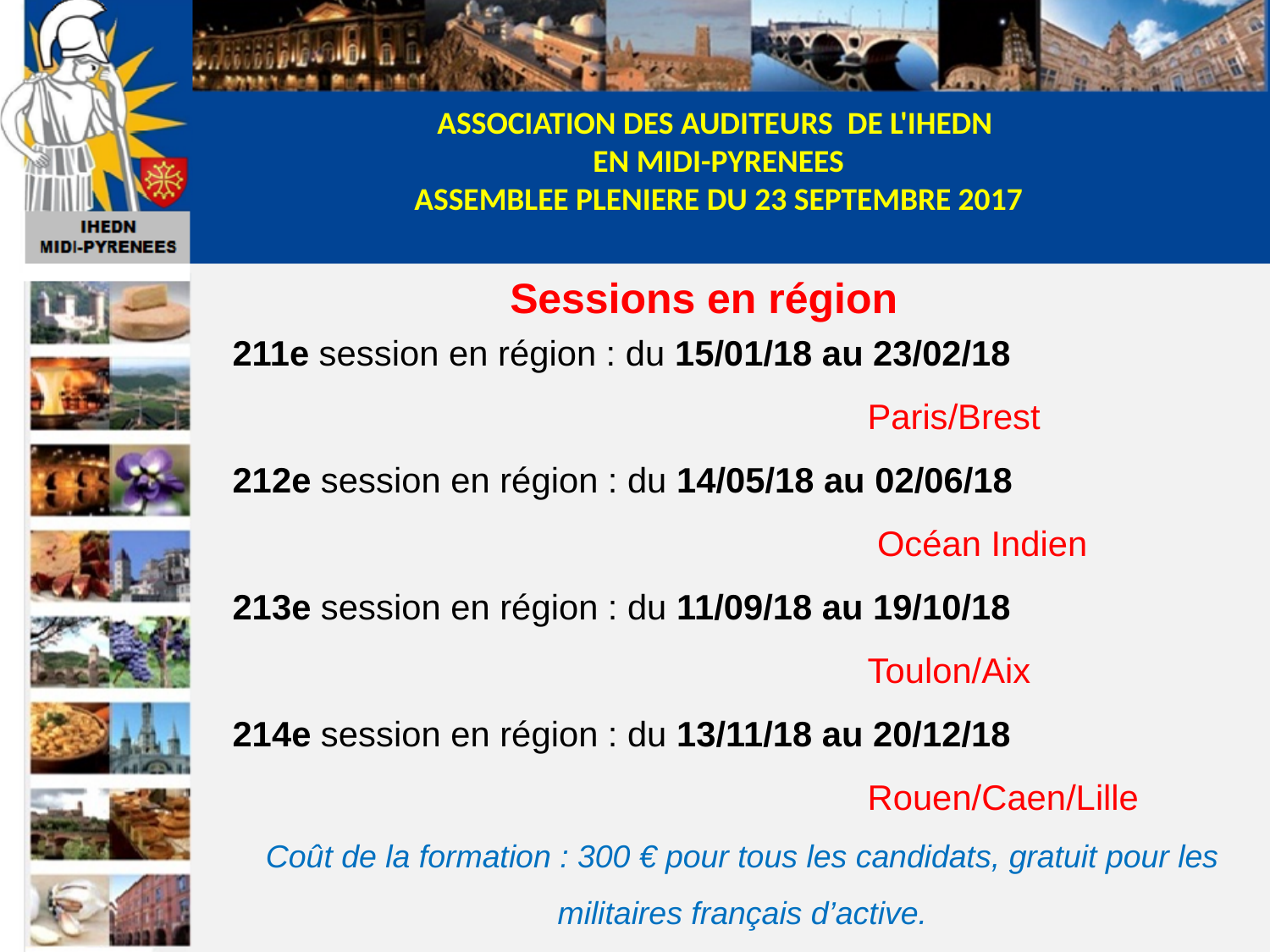

211e session en région : du 15/01/18 au 23/02/18
			 		Paris/Brest
212e session en région : du 14/05/18 au 02/06/18
					 Océan Indien
213e session en région : du 11/09/18 au 19/10/18
					Toulon/Aix
214e session en région : du 13/11/18 au 20/12/18 							Rouen/Caen/Lille
Coût de la formation : 300 € pour tous les candidats, gratuit pour les militaires français d’active.
Sessions en région